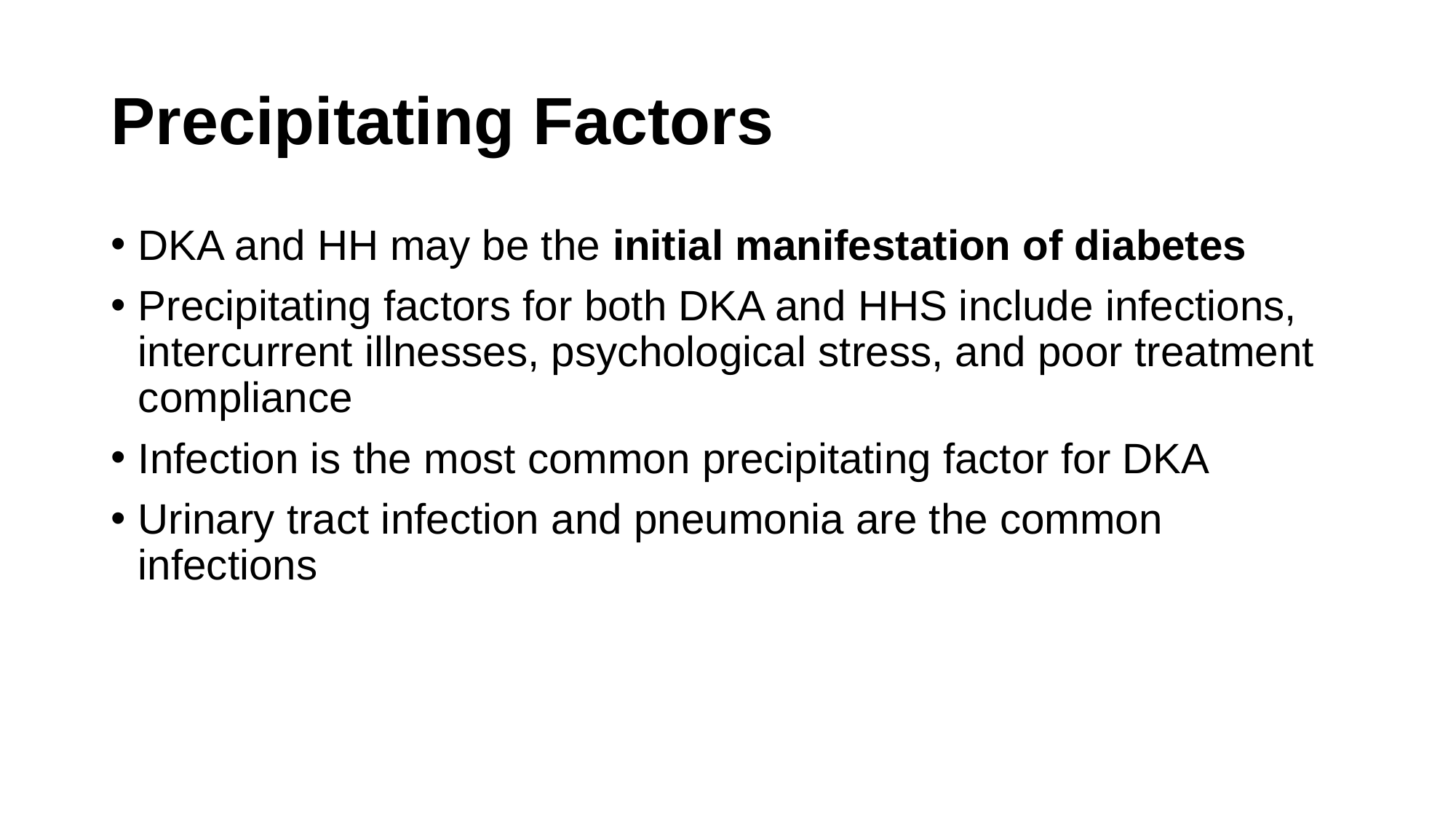

# Precipitating Factors
DKA and HH may be the initial manifestation of diabetes
Precipitating factors for both DKA and HHS include infections, intercurrent illnesses, psychological stress, and poor treatment compliance
Infection is the most common precipitating factor for DKA
Urinary tract infection and pneumonia are the common infections